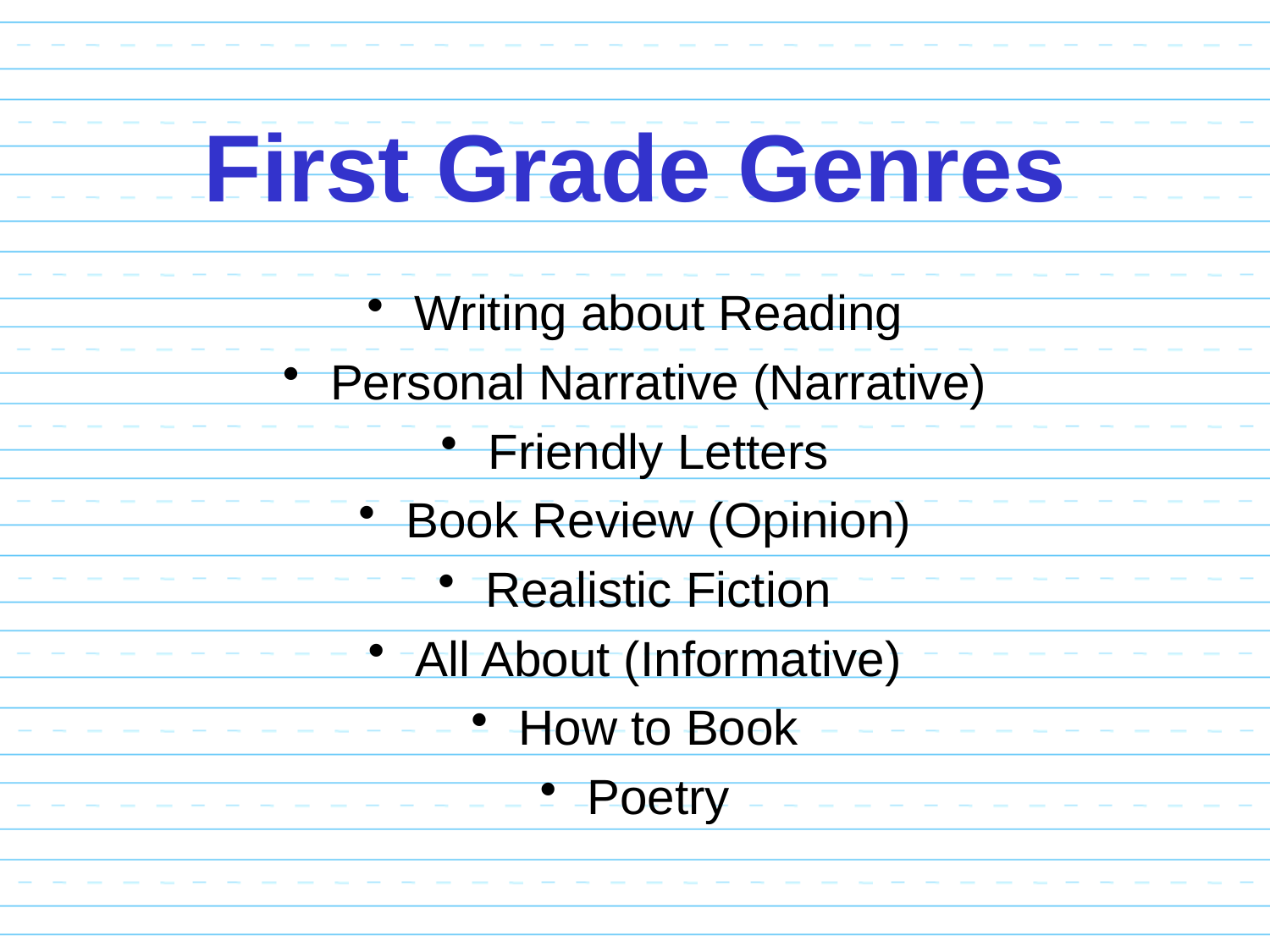

# First Grade Genres
Writing about Reading
Personal Narrative (Narrative)
Friendly Letters
Book Review (Opinion)
Realistic Fiction
All About (Informative)
How to Book
Poetry